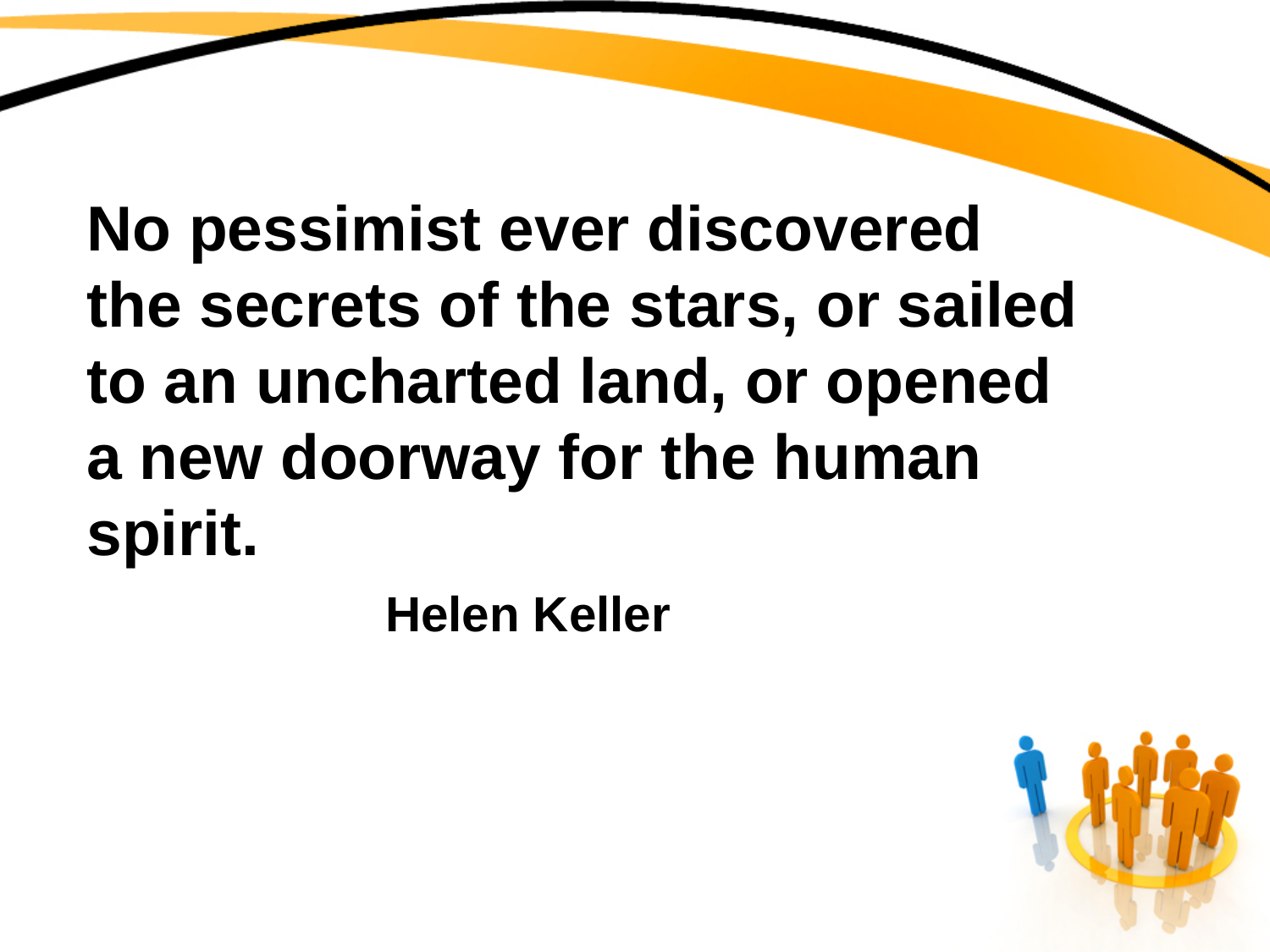

# No pessimist ever discovered the secrets of the stars, or sailed to an uncharted land, or opened a new doorway for the human spirit. Helen Keller